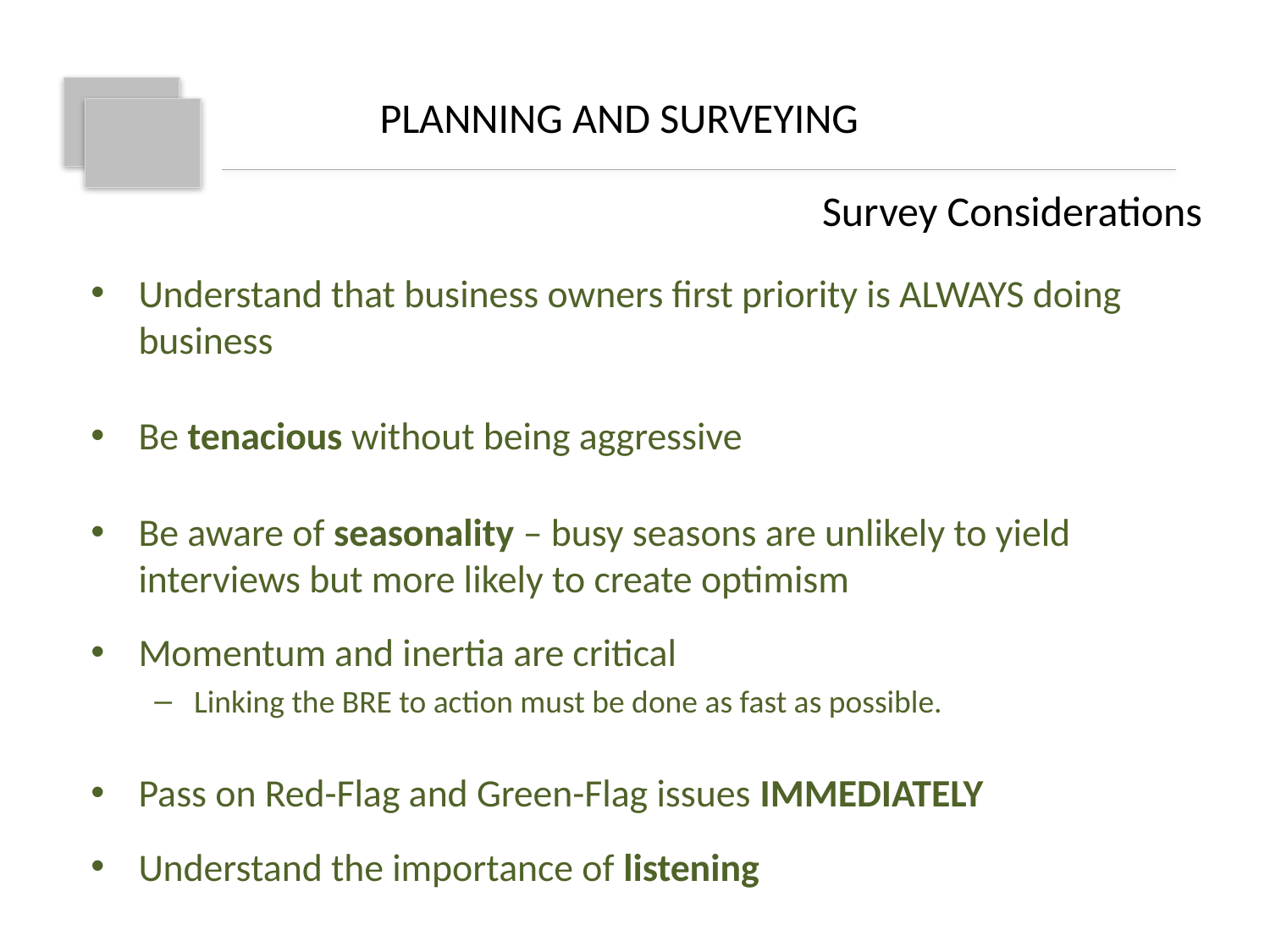

PLANNING AND SURVEYING

		        Survey Considerations
Understand that business owners first priority is ALWAYS doing business

Be tenacious without being aggressive

Be aware of seasonality – busy seasons are unlikely to yield interviews but more likely to create optimism

Momentum and inertia are critical
Linking the BRE to action must be done as fast as possible.

Pass on Red-Flag and Green-Flag issues IMMEDIATELY

Understand the importance of listening